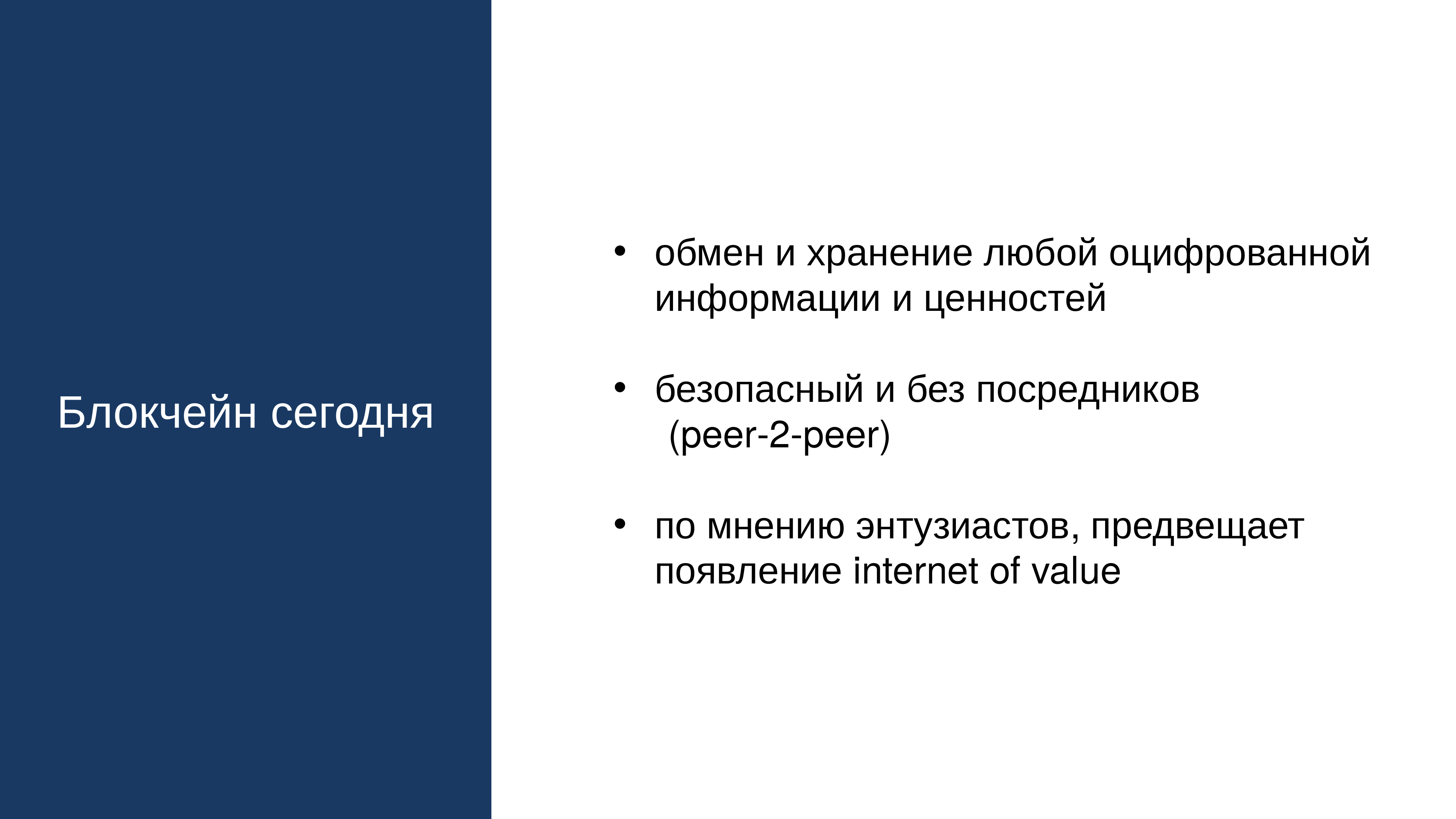

обмен и хранение любой оцифрованной информации и ценностей

безопасный и без посредников
	(peer-2-peer)

по мнению энтузиастов, предвещает появление internet of value
Блокчейн сегодня